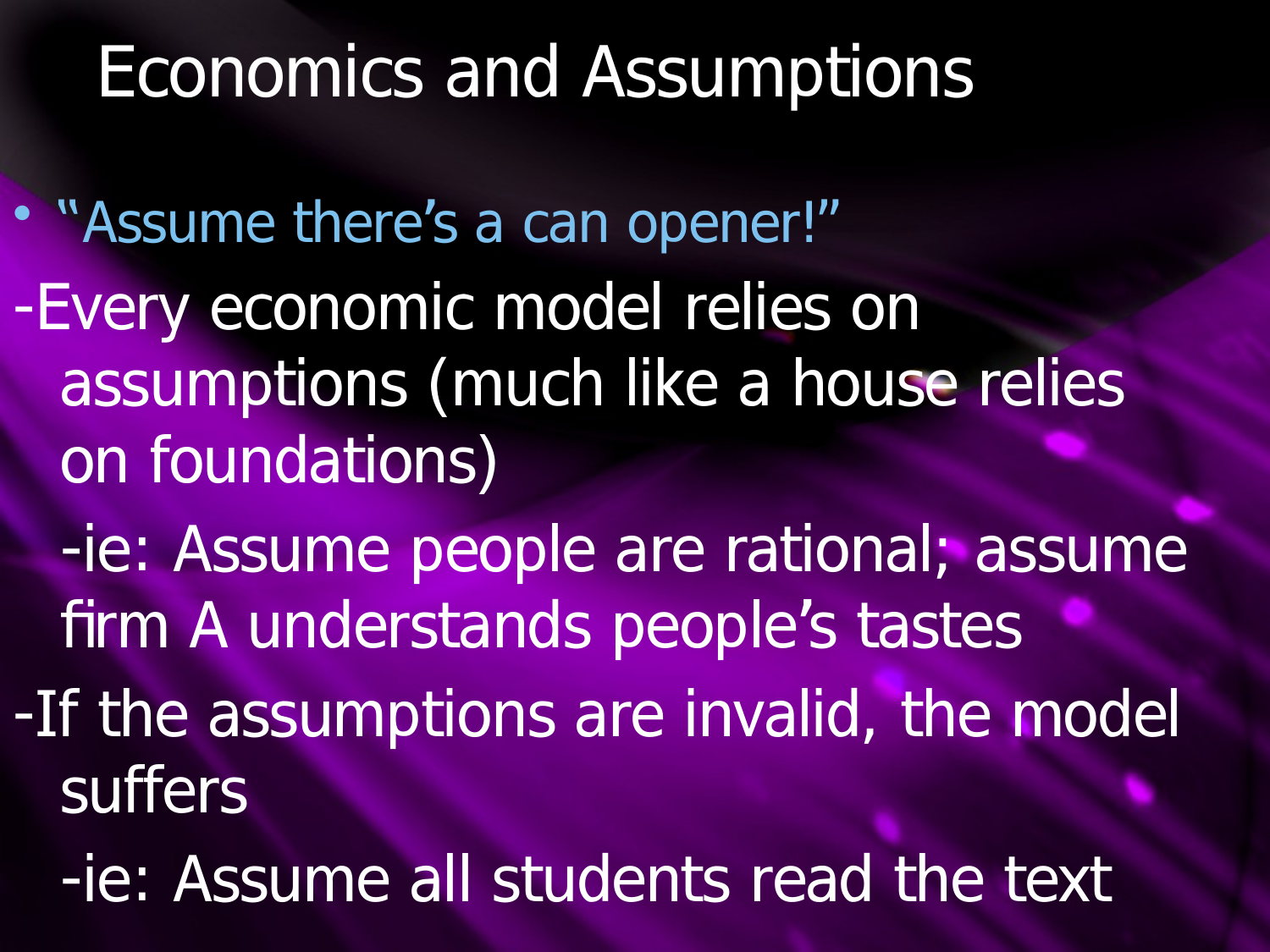

# Economics and Assumptions
“Assume there’s a can opener!”
-Every economic model relies on assumptions (much like a house relies on foundations)
	-ie: Assume people are rational; assume firm A understands people’s tastes
-If the assumptions are invalid, the model suffers
	-ie: Assume all students read the text